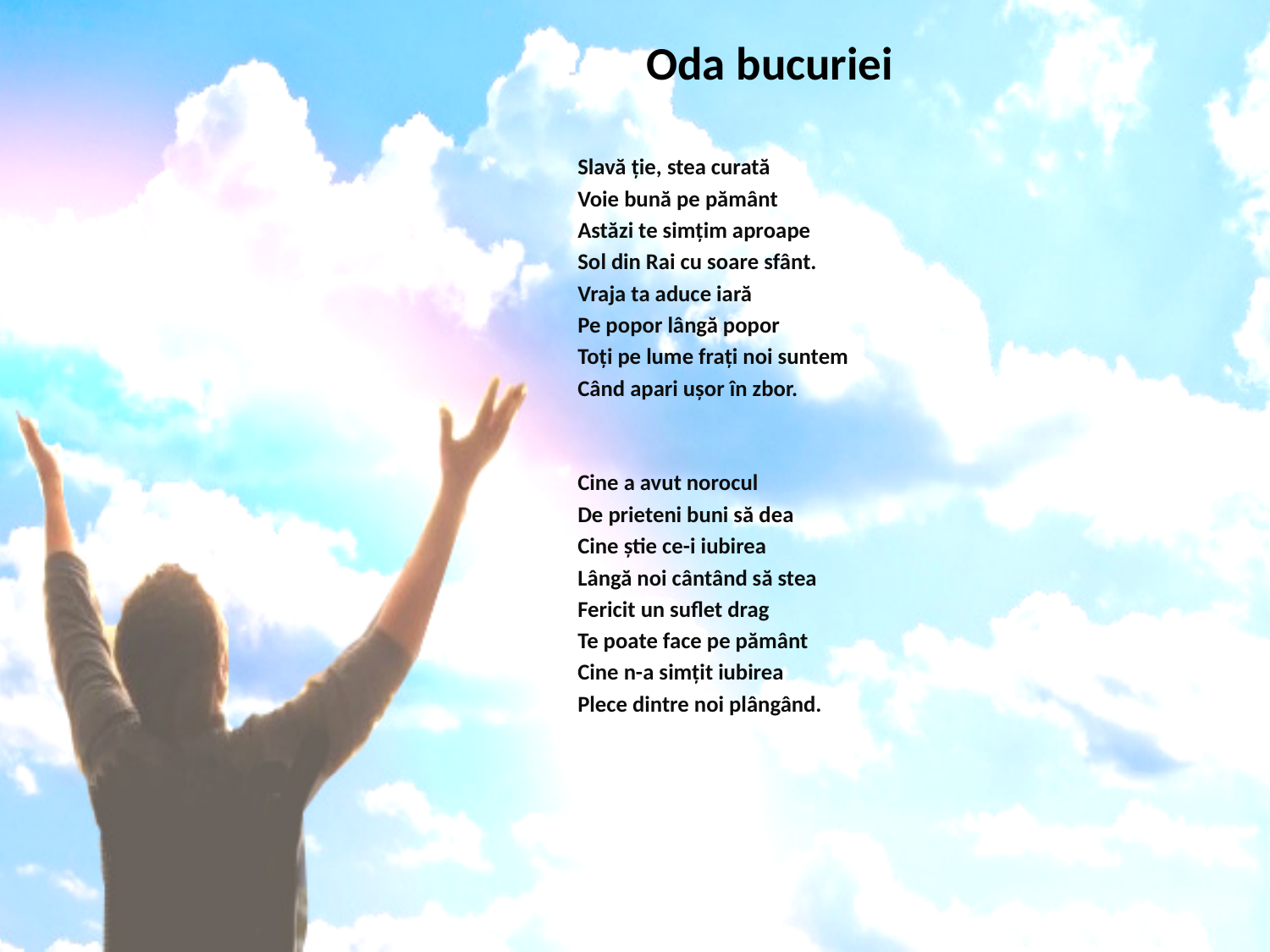

# Oda bucuriei
Slavă ție, stea curată
Voie bună pe pământ
Astăzi te simțim aproape
Sol din Rai cu soare sfânt.
Vraja ta aduce iară
Pe popor lângă popor
Toți pe lume frați noi suntem
Când apari ușor în zbor.

Cine a avut norocul
De prieteni buni să dea
Cine știe ce-i iubirea
Lângă noi cântând să stea
Fericit un suflet drag
Te poate face pe pământ
Cine n-a simțit iubirea
Plece dintre noi plângând.